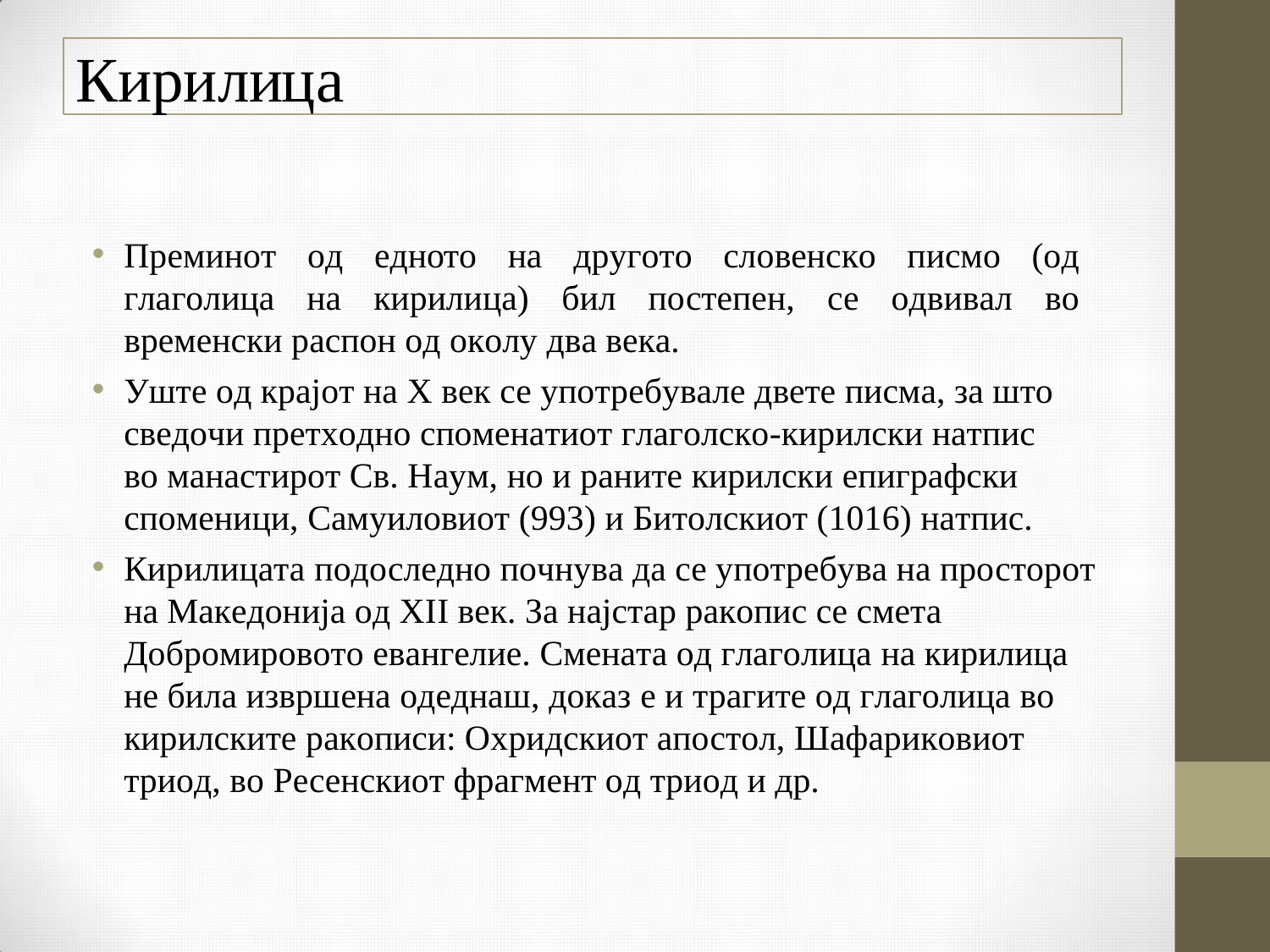

Кирилица
Преминот од едното на другото словенско писмо (од глаголица на кирилица) бил постепен, се одвивал во временски распон од околу два века.
Уште од крајот на X век се употребувале двете писма, за што сведочи претходно споменатиот глаголско-кирилски натпис во манастирот Св. Наум, но и раните кирилски епиграфски споменици, Самуиловиот (993) и Битолскиот (1016) натпис.
Кирилицата подоследно почнува да се употребува на просторот на Македонија од XII век. За најстар ракопис се смета Добромировото евангелие. Смената од глаголица на кирилица не била извршена одеднаш, доказ е и трагите од глаголица во кирилските ракописи: Охридскиот апостол, Шафариковиот триод, во Ресенскиот фрагмент од триод и др.